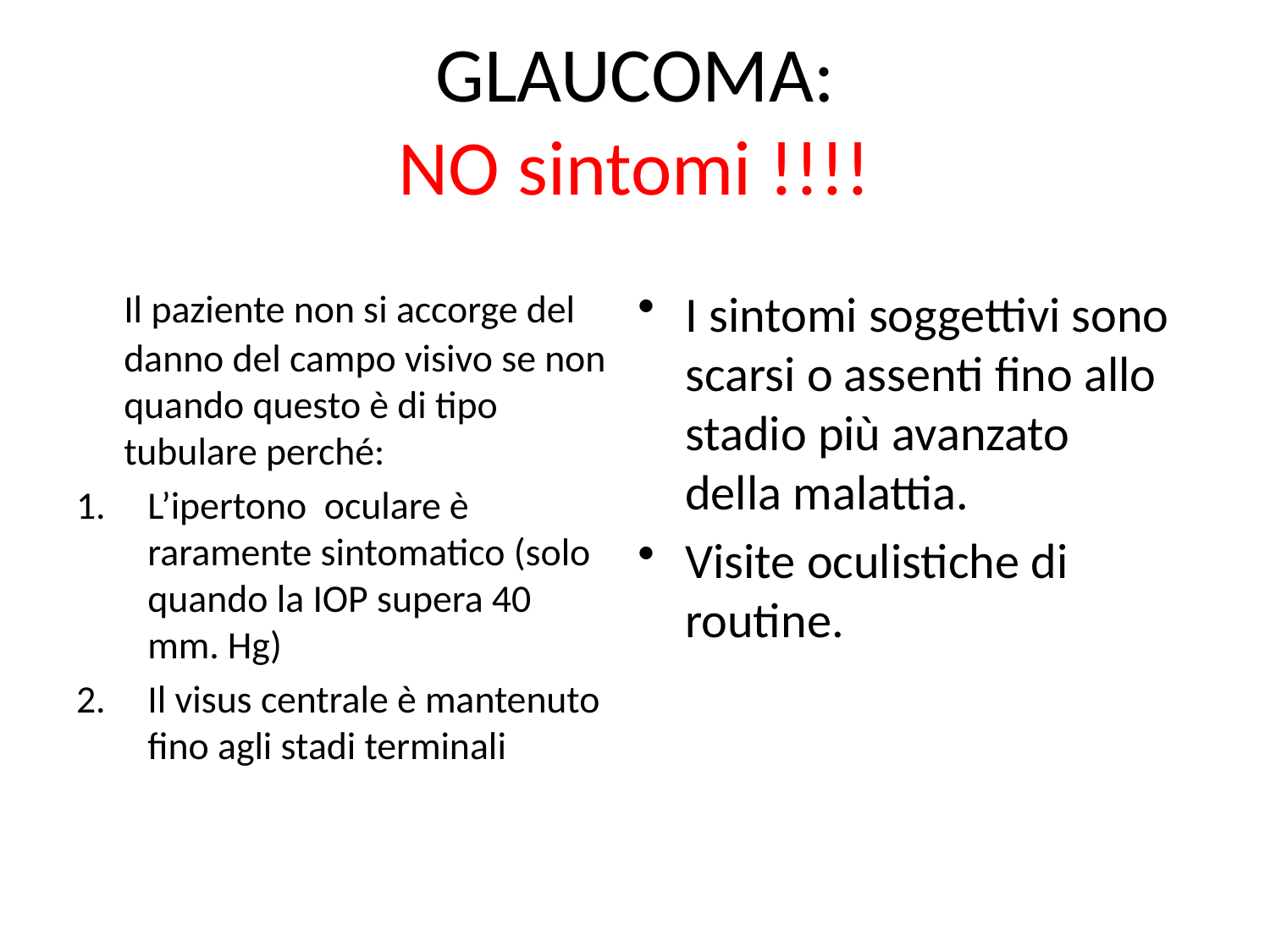

# GLAUCOMA: NO sintomi !!!!
	Il paziente non si accorge del danno del campo visivo se non quando questo è di tipo tubulare perché:
L’ipertono  oculare è raramente sintomatico (solo quando la IOP supera 40 mm. Hg)
Il visus centrale è mantenuto fino agli stadi terminali

I sintomi soggettivi sono scarsi o assenti fino allo stadio più avanzato della malattia.
Visite oculistiche di routine.